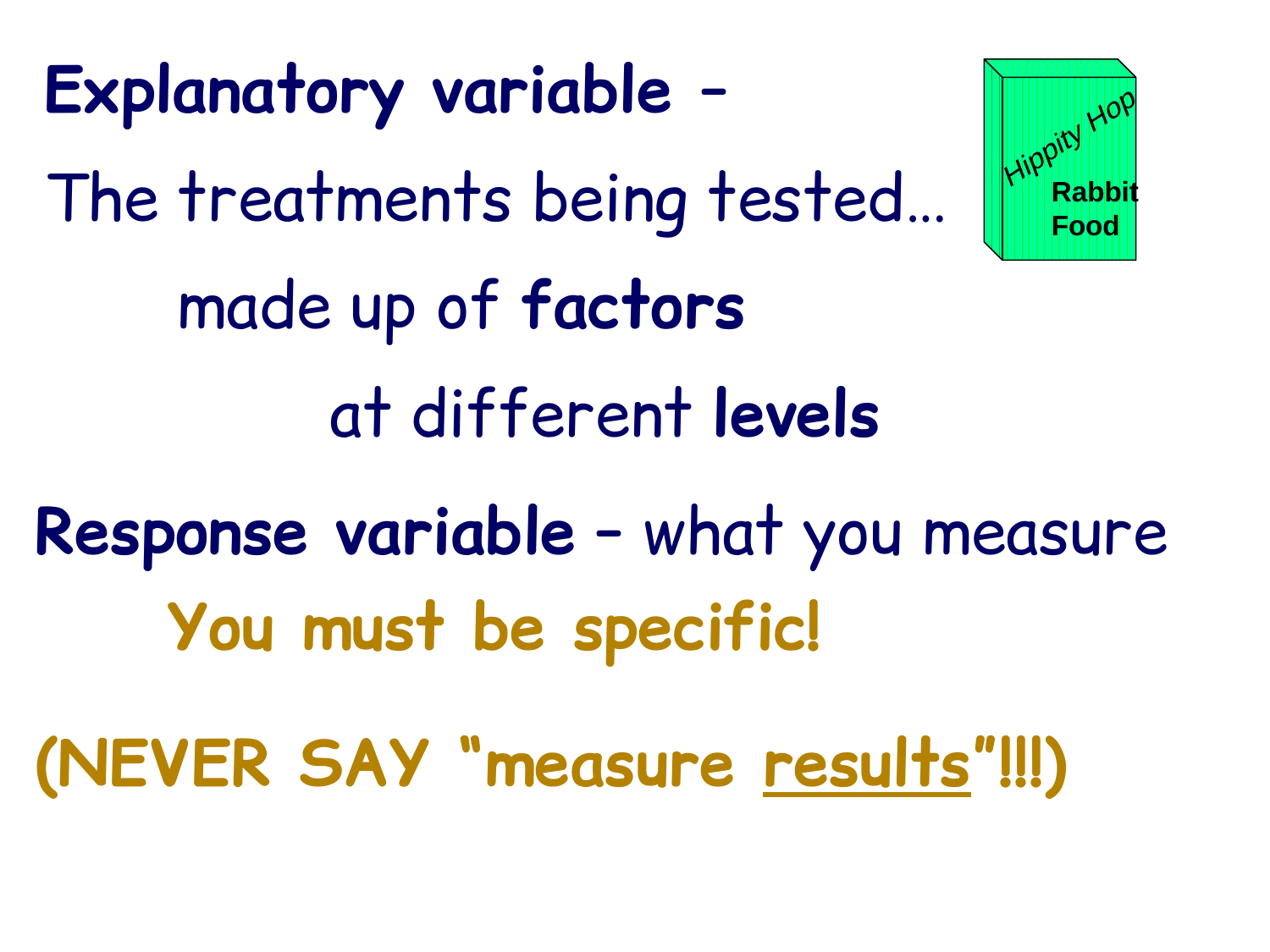

Explanatory variable –
The treatments being tested…
       made up of factors
               at different levels

Hippity Hop
Rabbit Food
Response variable – what you measure

       You must be specific!
(NEVER SAY “measure results”!!!)